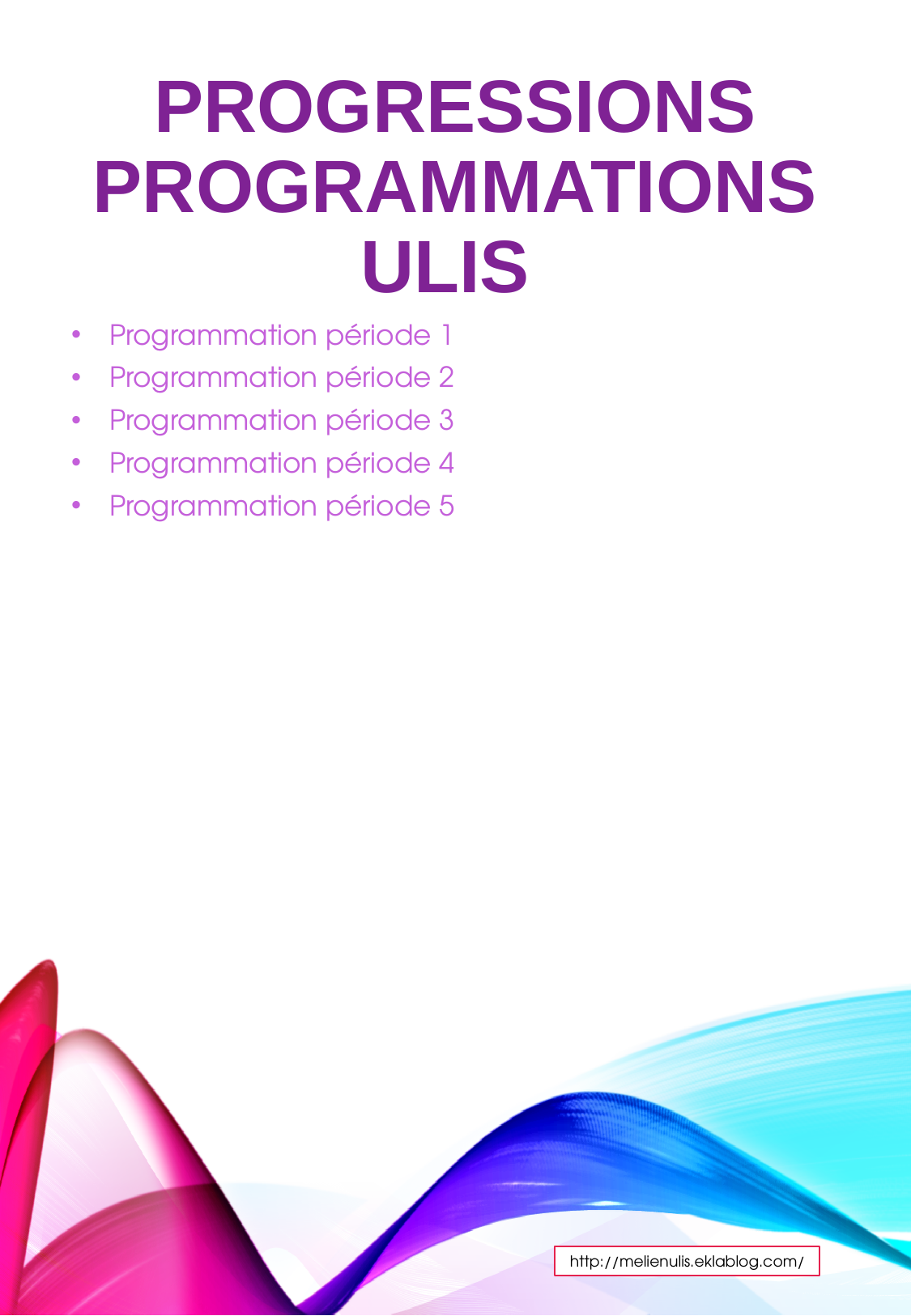

# Progressions programmations ULIS
Programmation période 1
Programmation période 2
Programmation période 3
Programmation période 4
Programmation période 5

http://melienulis.eklablog.com/